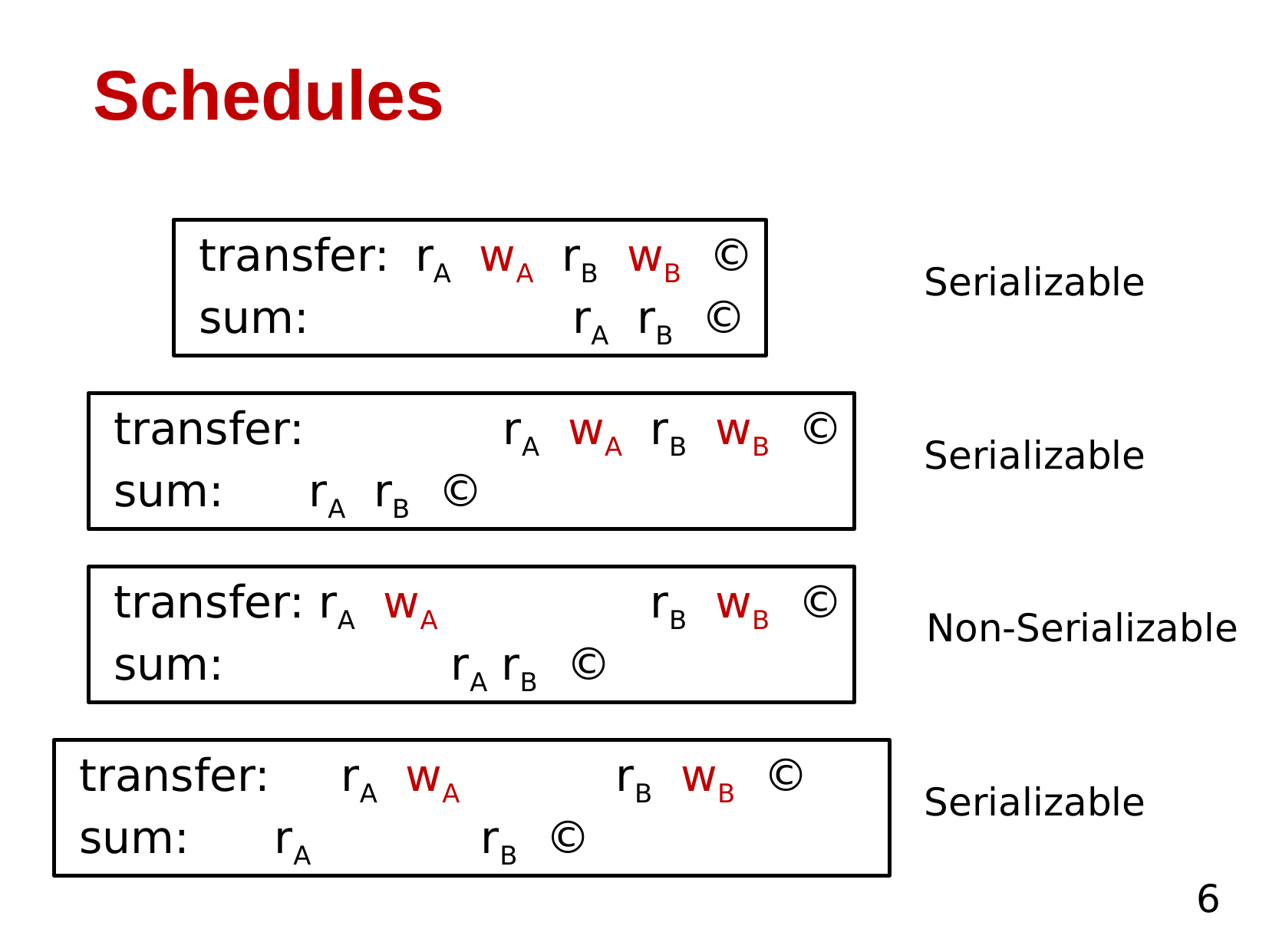

# Schedules
 transfer: 	rA  wA  rB  wB  ©
 sum: 		   rA  rB  ©
Serializable
 transfer:              rA  wA  rB  wB  ©
 sum:      rA  rB  ©
Serializable
 transfer: rA  wA               rB  wB  ©
 sum:                rA rB  ©
Non-Serializable
 transfer:     rA  wA           rB  wB  ©
 sum:      rA            rB  ©
Serializable